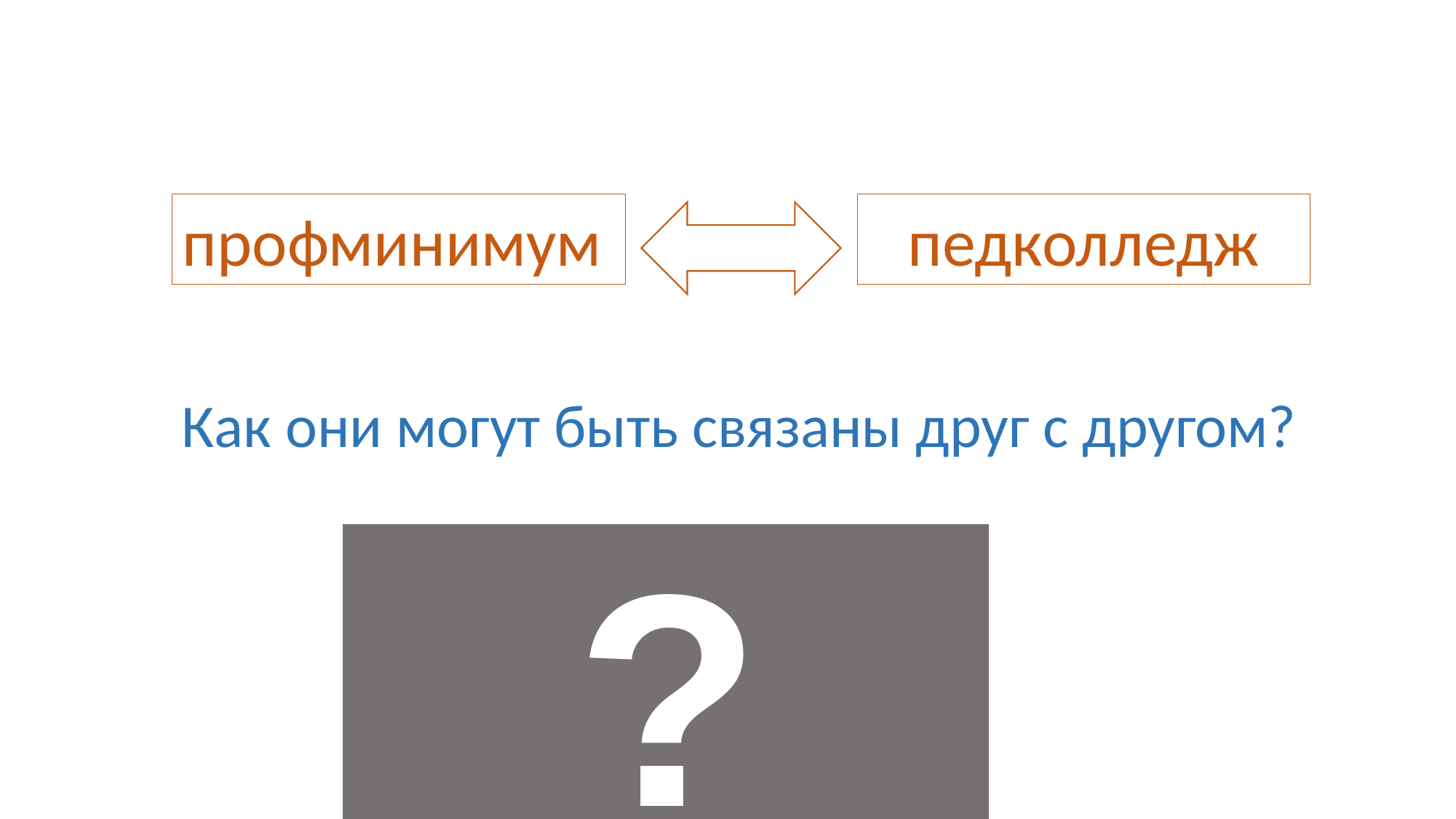

профминимум
педколледж

Как они могут быть связаны друг с другом?

?